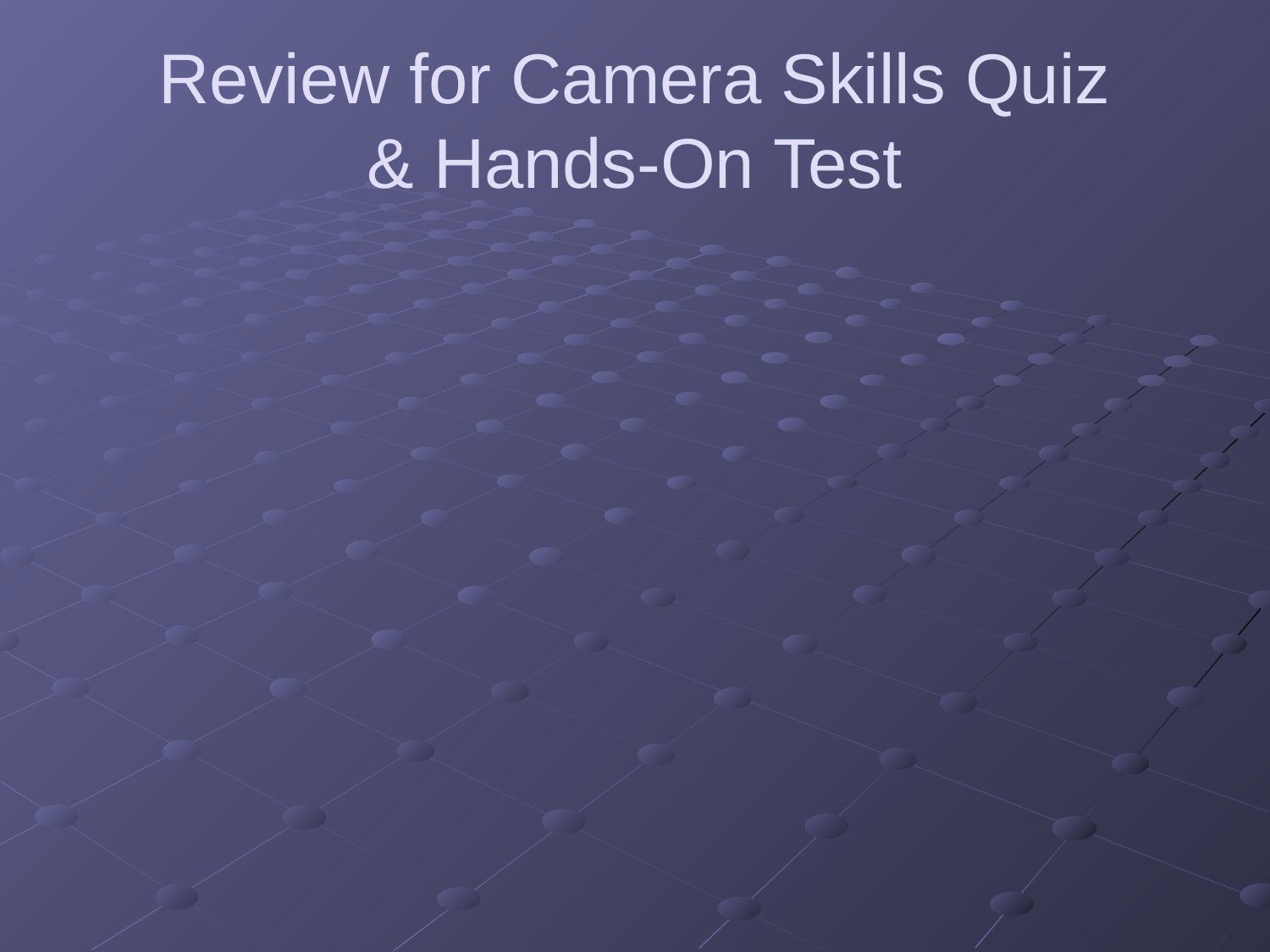

# Review for Camera Skills Quiz & Hands-On Test